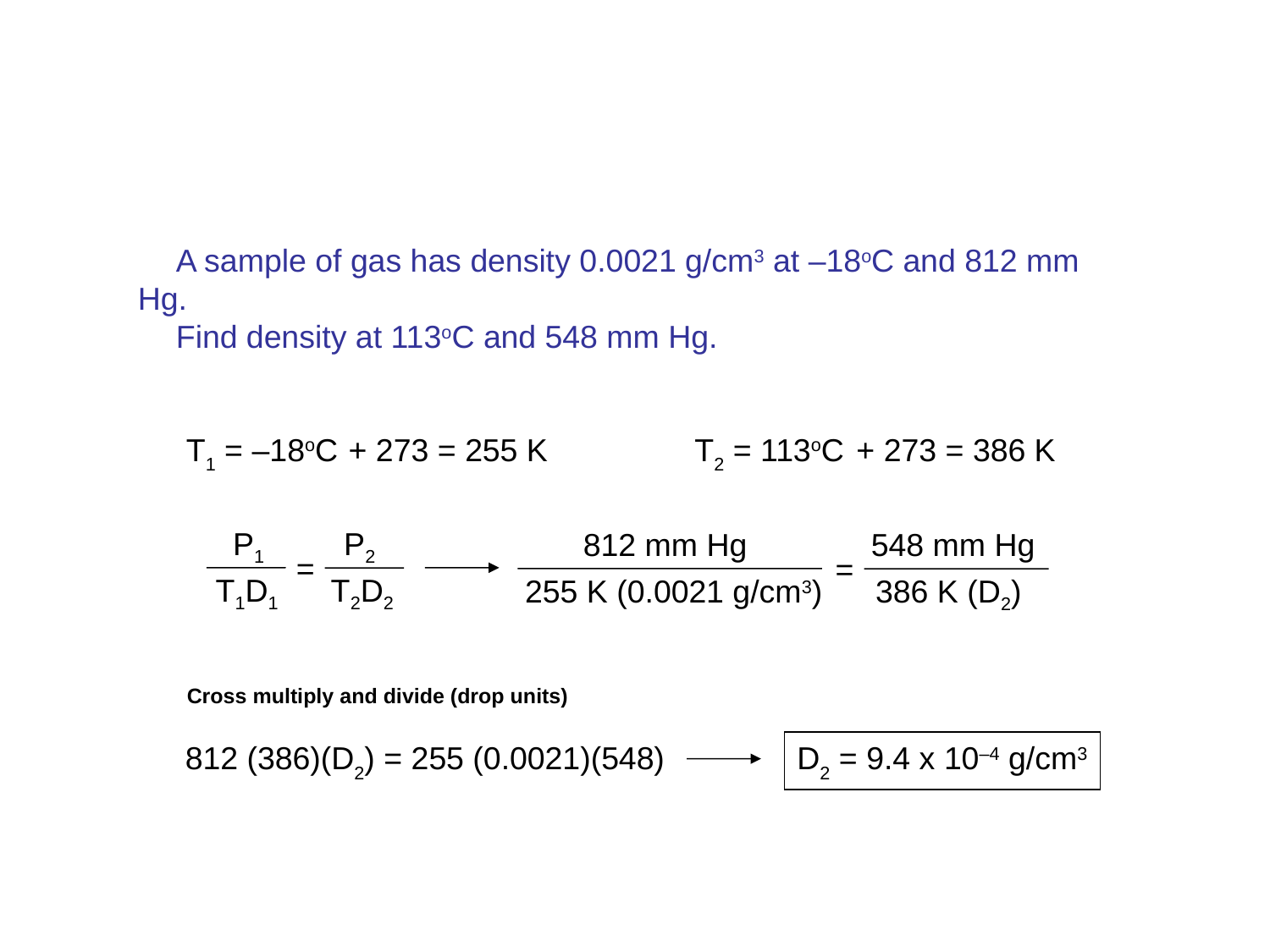

#
A sample of gas has density 0.0021 g/cm3 at –18oC and 812 mm Hg.
Find density at 113oC and 548 mm Hg.
T1 = –18oC
T2 = 113oC
+ 273 = 386 K
+ 273 = 255 K

P1         P2
=
T1D1      T2D2

812 mm Hg              548 mm Hg
=
255 K (0.0021 g/cm3)      386 K (D2)

Cross multiply and divide (drop units)
812 (386)(D2) = 255 (0.0021)(548)
D2 = 9.4 x 10–4 g/cm3